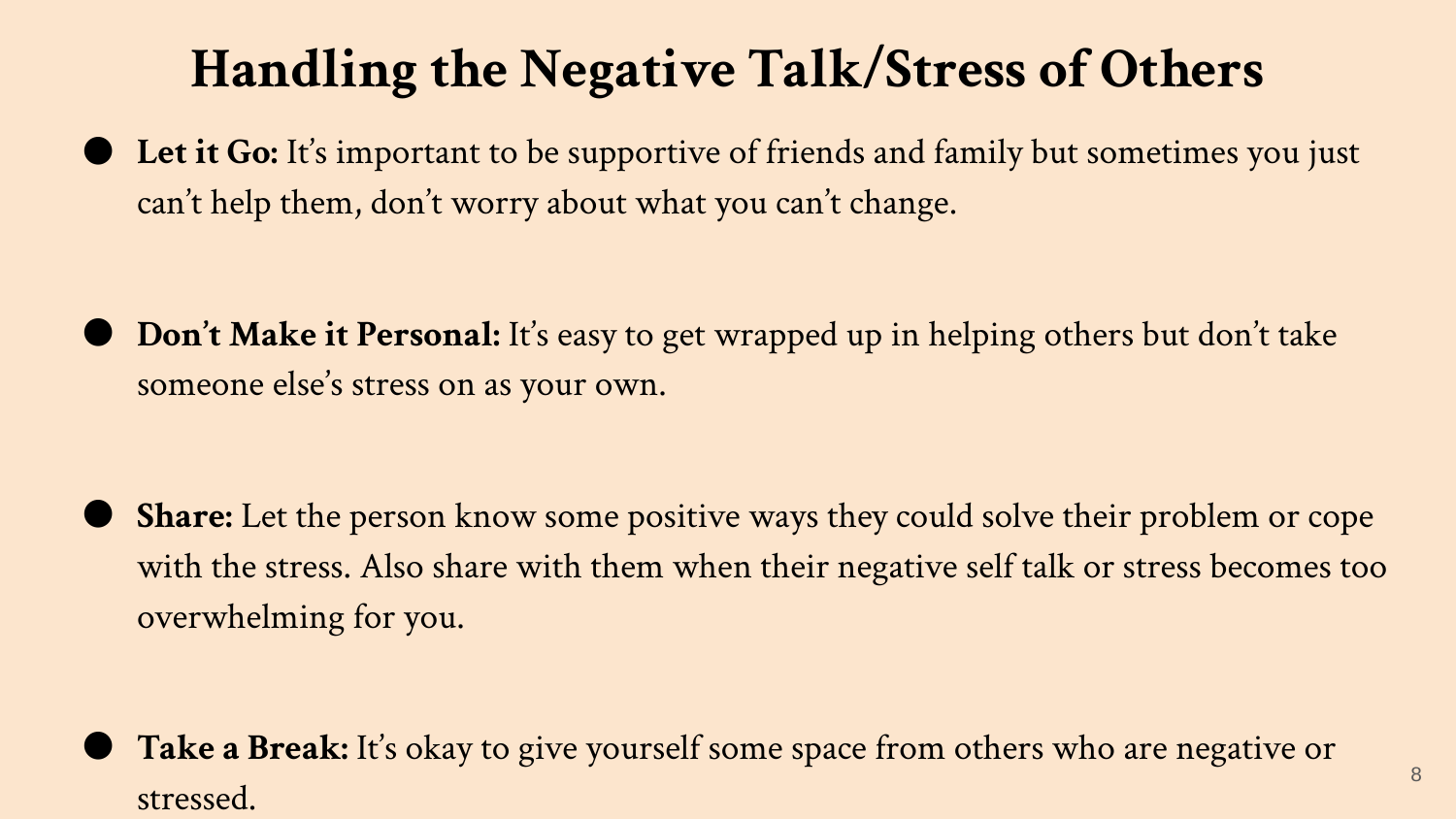

# Handling the Negative Talk/Stress of Others
Let it Go: It’s important to be supportive of friends and family but sometimes you just can’t help them, don’t worry about what you can’t change.

Don’t Make it Personal: It’s easy to get wrapped up in helping others but don’t take someone else’s stress on as your own.

Share: Let the person know some positive ways they could solve their problem or cope with the stress. Also share with them when their negative self talk or stress becomes too overwhelming for you.

Take a Break: It’s okay to give yourself some space from others who are negative or stressed.
8